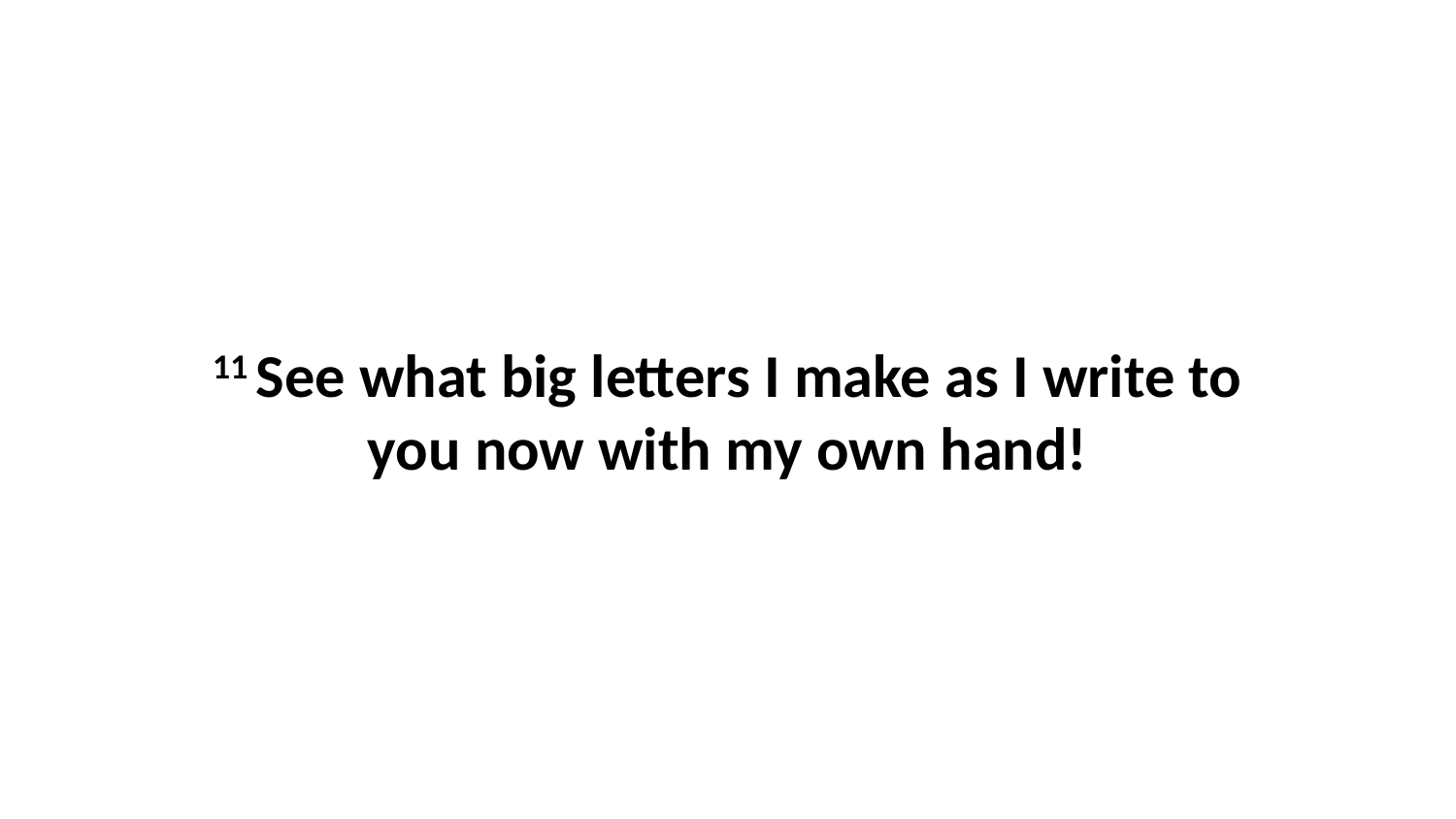

11 See what big letters I make as I write to you now with my own hand!